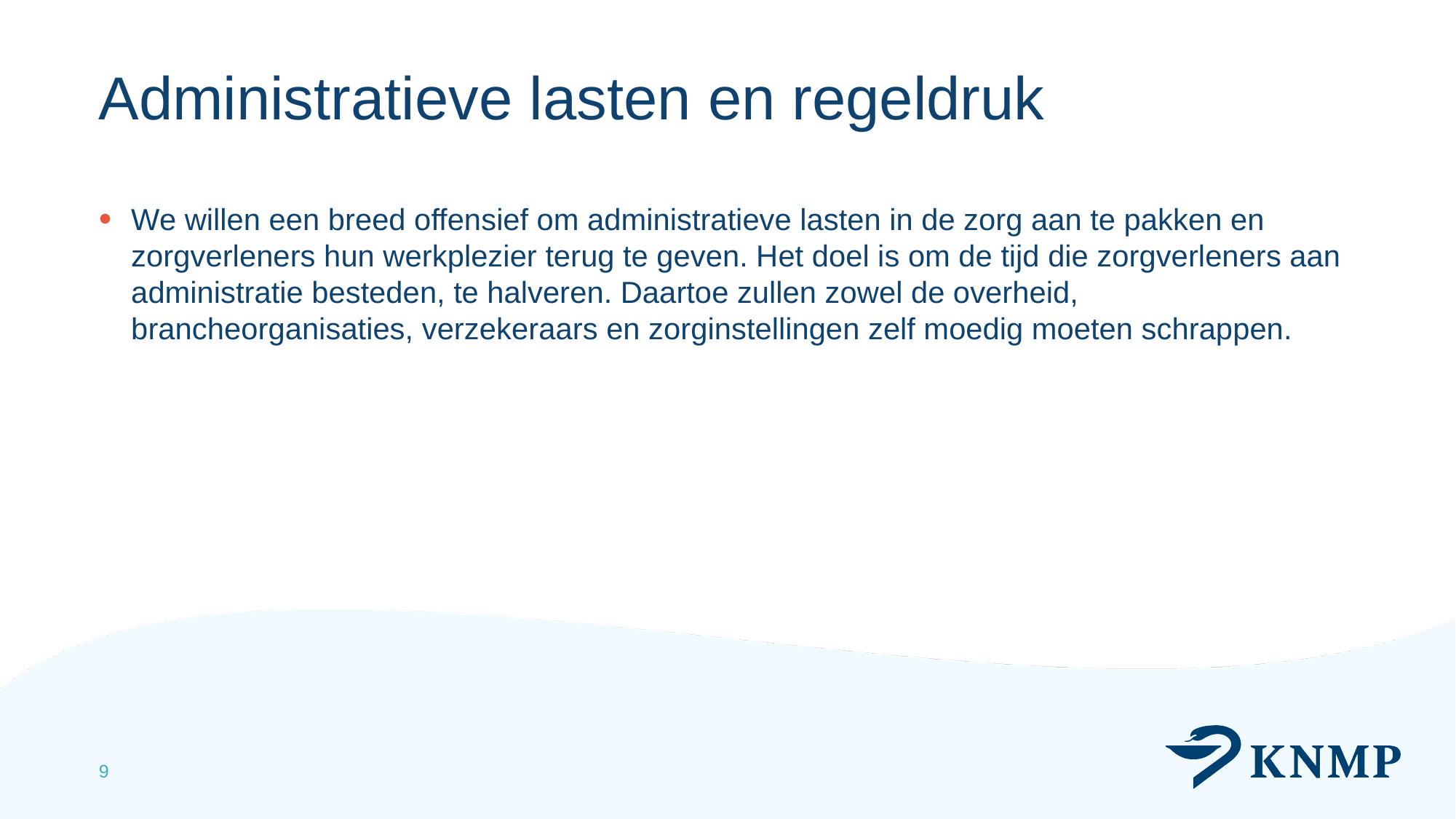

# Administratieve lasten en regeldruk
We willen een breed offensief om administratieve lasten in de zorg aan te pakken en zorgverleners hun werkplezier terug te geven. Het doel is om de tijd die zorgverleners aan administratie besteden, te halveren. Daartoe zullen zowel de overheid, brancheorganisaties, verzekeraars en zorginstellingen zelf moedig moeten schrappen.
9